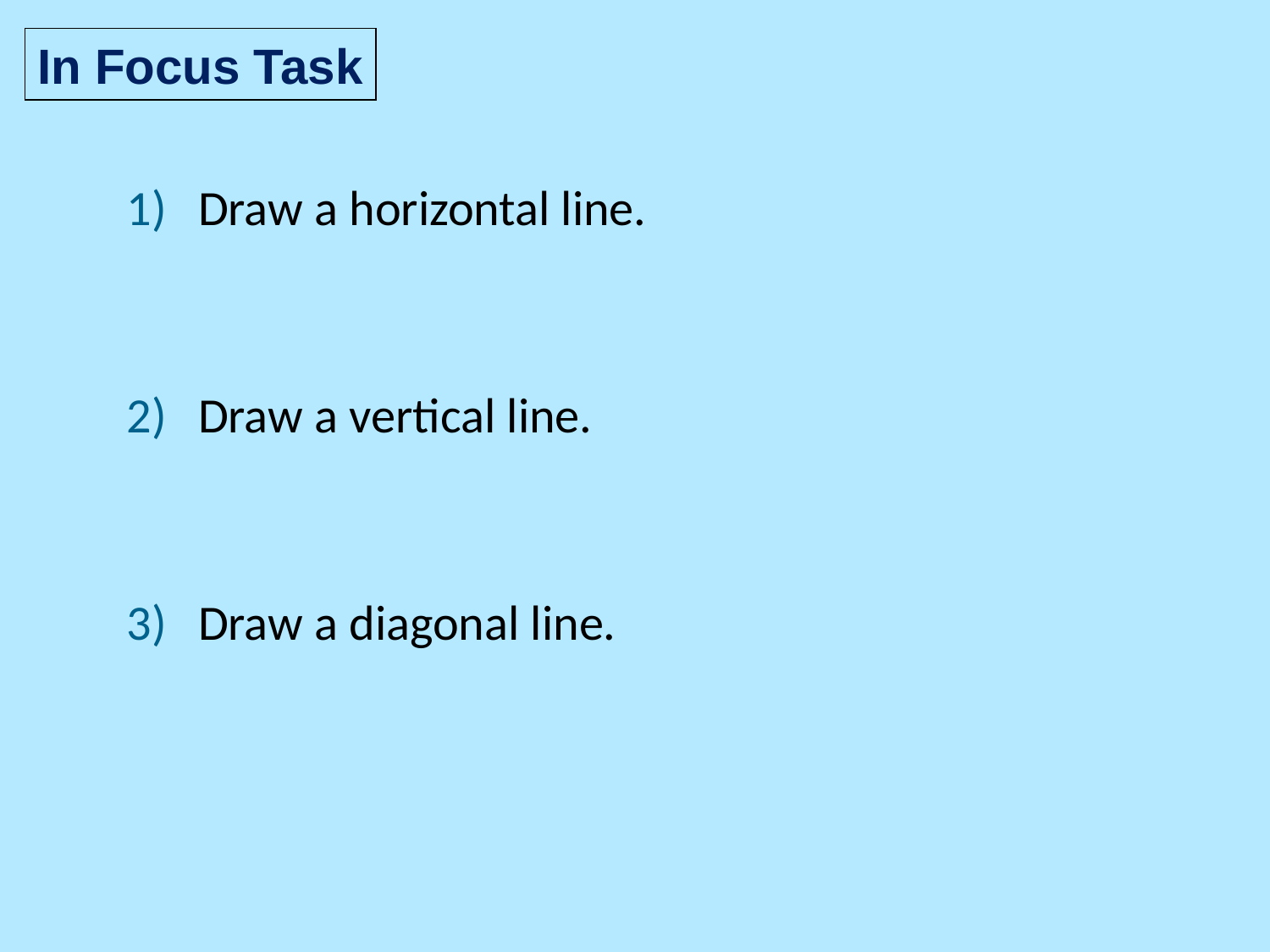

In Focus Task
Draw a horizontal line.

Draw a vertical line.

Draw a diagonal line.